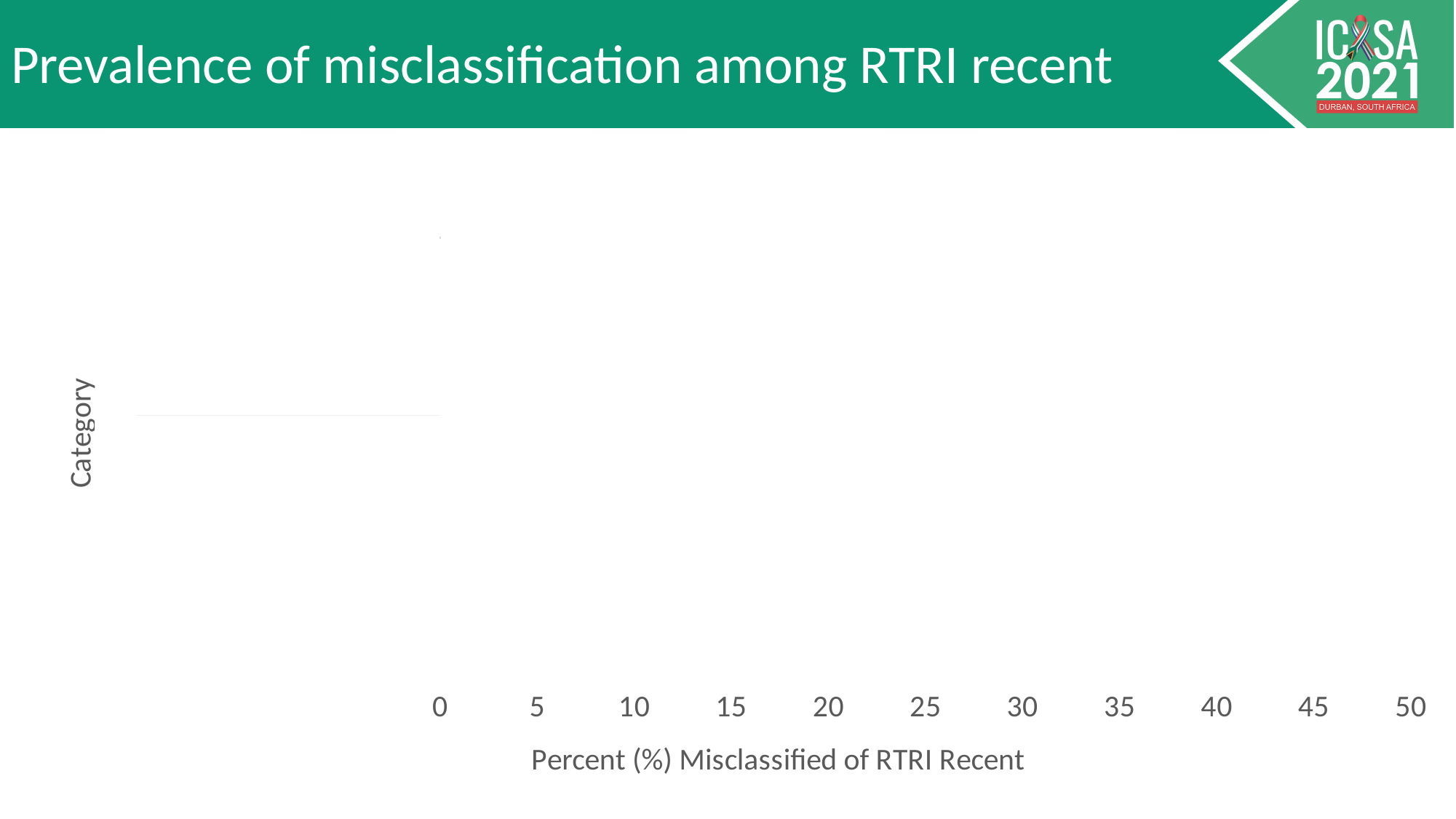

# Prevalence of misclassification among RTRI recent

### Chart

| Category |  |
|---|---|
| Male | 34.8 |
| Non-pregnant female | 39.4 |
| Pregnant female | 43.0 |
| ≥25 | 44.6 |
| 15-24 | 33.8 |
| Total | 39.4 |